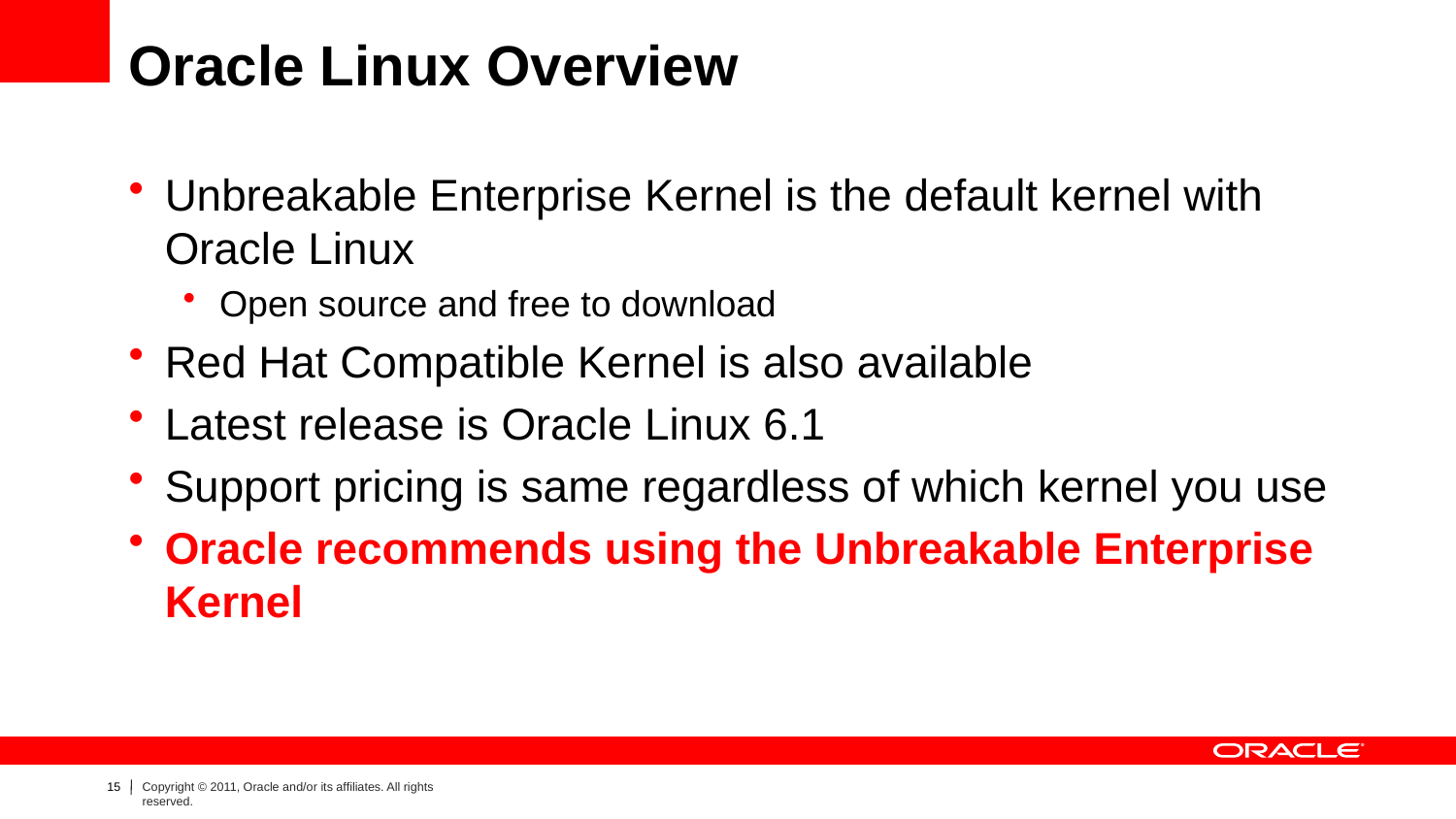

# Oracle Linux Overview
Unbreakable Enterprise Kernel is the default kernel with Oracle Linux
Open source and free to download
Red Hat Compatible Kernel is also available
Latest release is Oracle Linux 6.1
Support pricing is same regardless of which kernel you use
Oracle recommends using the Unbreakable Enterprise Kernel